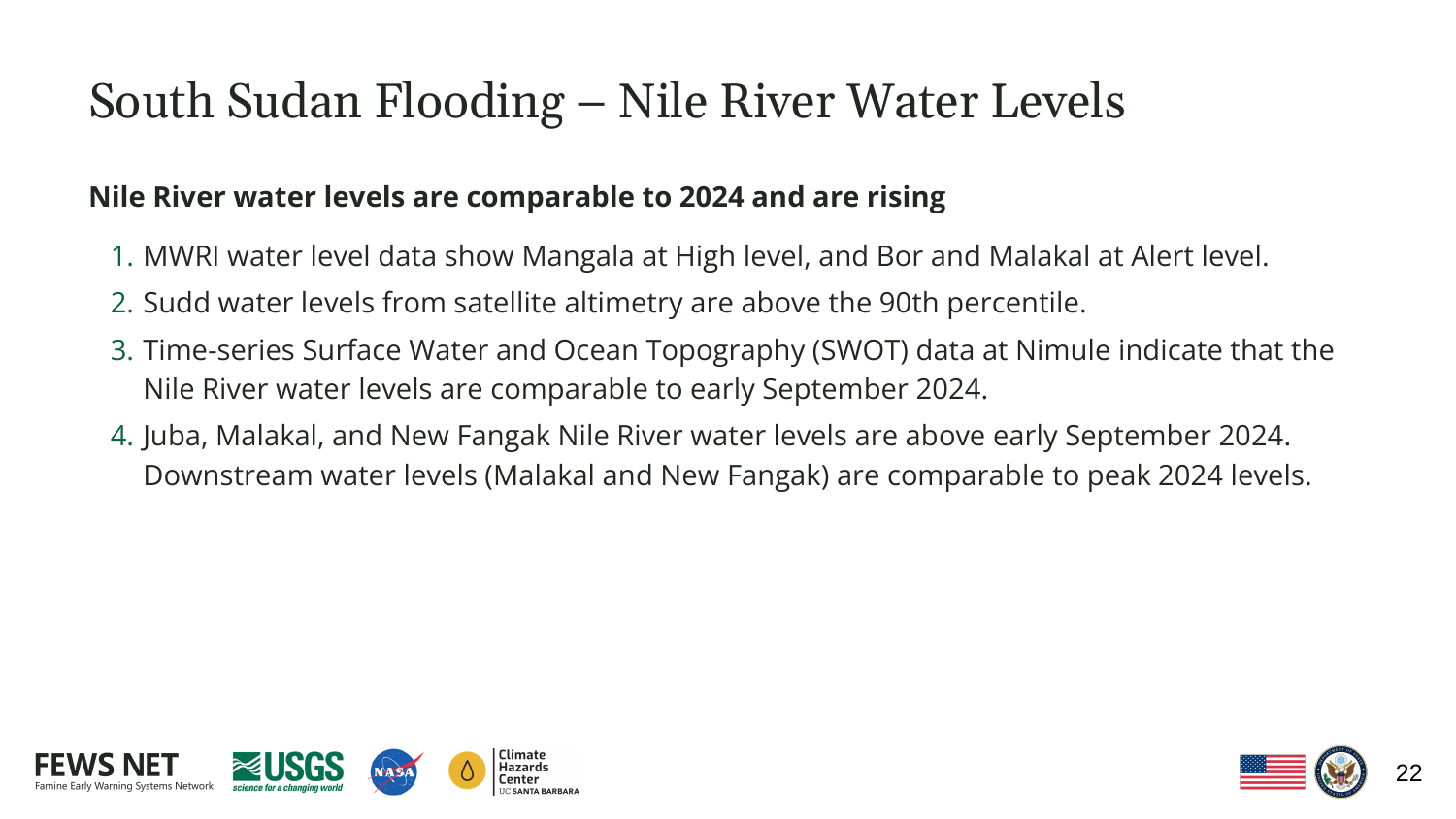

# South Sudan Flooding – Nile River Water Levels
Nile River water levels are comparable to 2024 and are rising
MWRI water level data show Mangala at High level, and Bor and Malakal at Alert level.
Sudd water levels from satellite altimetry are above the 90th percentile.
Time-series Surface Water and Ocean Topography (SWOT) data at Nimule indicate that the Nile River water levels are comparable to early September 2024.
Juba, Malakal, and New Fangak Nile River water levels are above early September 2024.  Downstream water levels (Malakal and New Fangak) are comparable to peak 2024 levels.

22